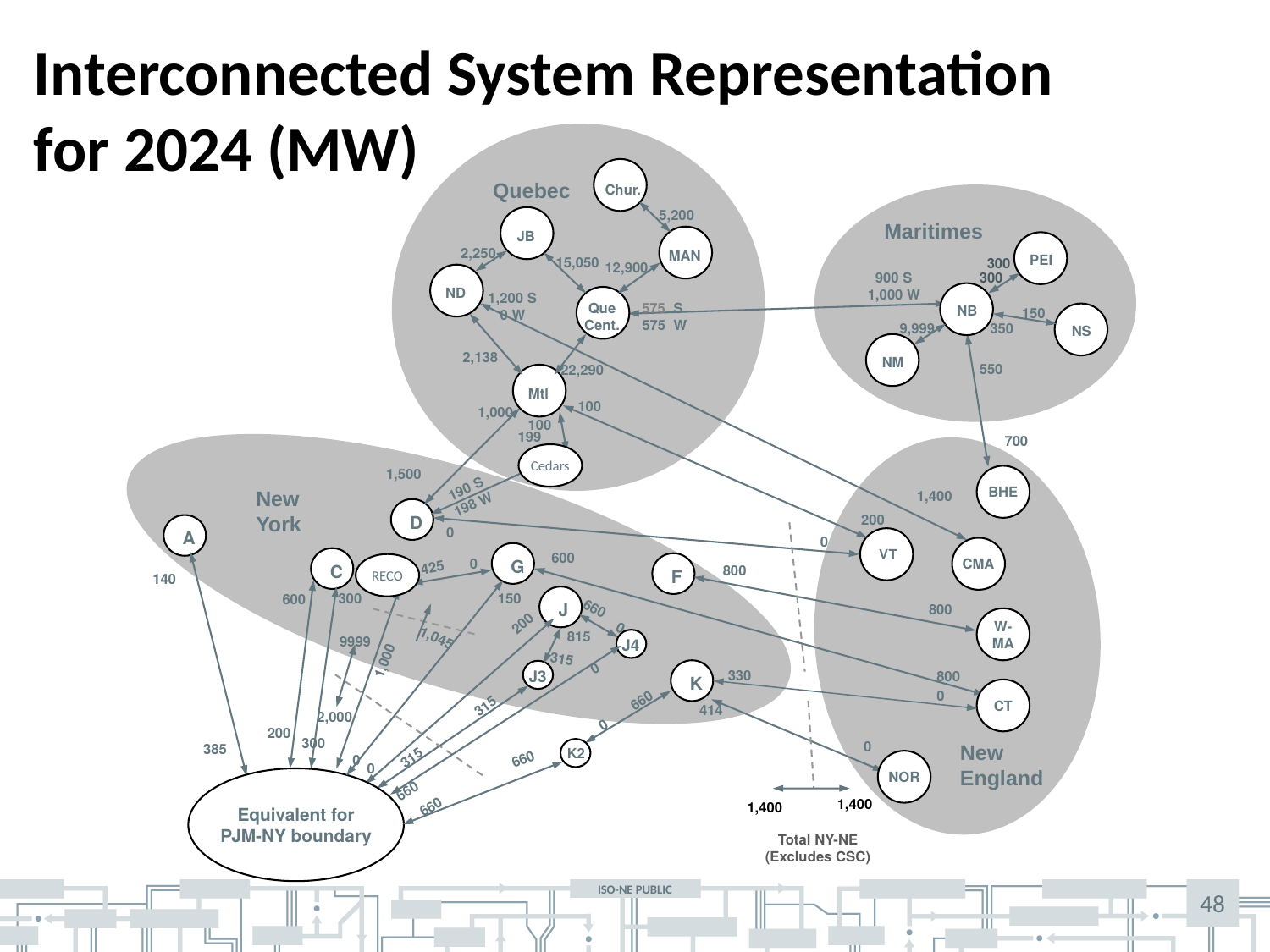

# Interconnected System Representation for 2024 (MW)

Chur.
Quebec

5,200

JB
Maritimes

MAN

PEI
2,250
15,050
300

12,900

900 S
1,000 W
300

ND

1,200 S
0 W

NB

Que
Cent.
575  S
575  W
150

NS

9,999
350

NM

2,138
550
22,290

Mtl
100
1,000

100

199
700
1
1,500

BHE

190 S
198 W
New
York
1,400

D
200

A
0

0

CMA
VT
G
600
C

425
F
800

300
150
600

J

660
800

W-MA
200

0

815
1,045
9999
J3
J4

J3

K2

315

1,000

0
K
330
800
CT

0

315

414

2,000

  0

200
300
0
New
England
660
0
NOR
0

Equivalent for PJM-NY boundary
660

1,400
660
1,400
Total NY-NE
(Excludes CSC)
Cedars
0
RECO
140

660
385
315
48